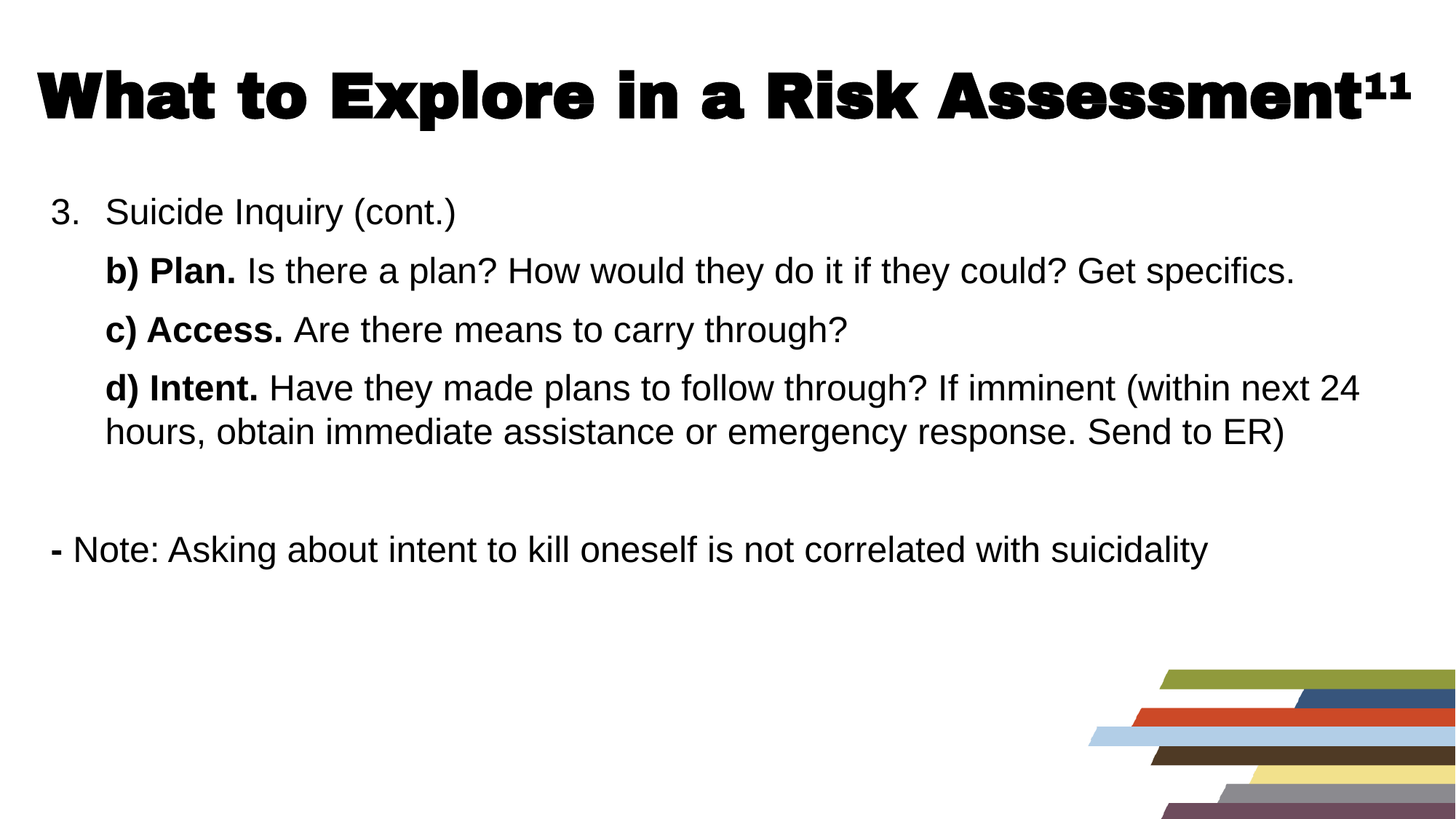

# What to Explore in a Risk Assessment11
Suicide Inquiry (cont.)
	b) Plan. Is there a plan? How would they do it if they could? Get specifics.
	c) Access. Are there means to carry through?
	d) Intent. Have they made plans to follow through? If imminent (within next 24 hours, obtain immediate assistance or emergency response. Send to ER)

- Note: Asking about intent to kill oneself is not correlated with suicidality